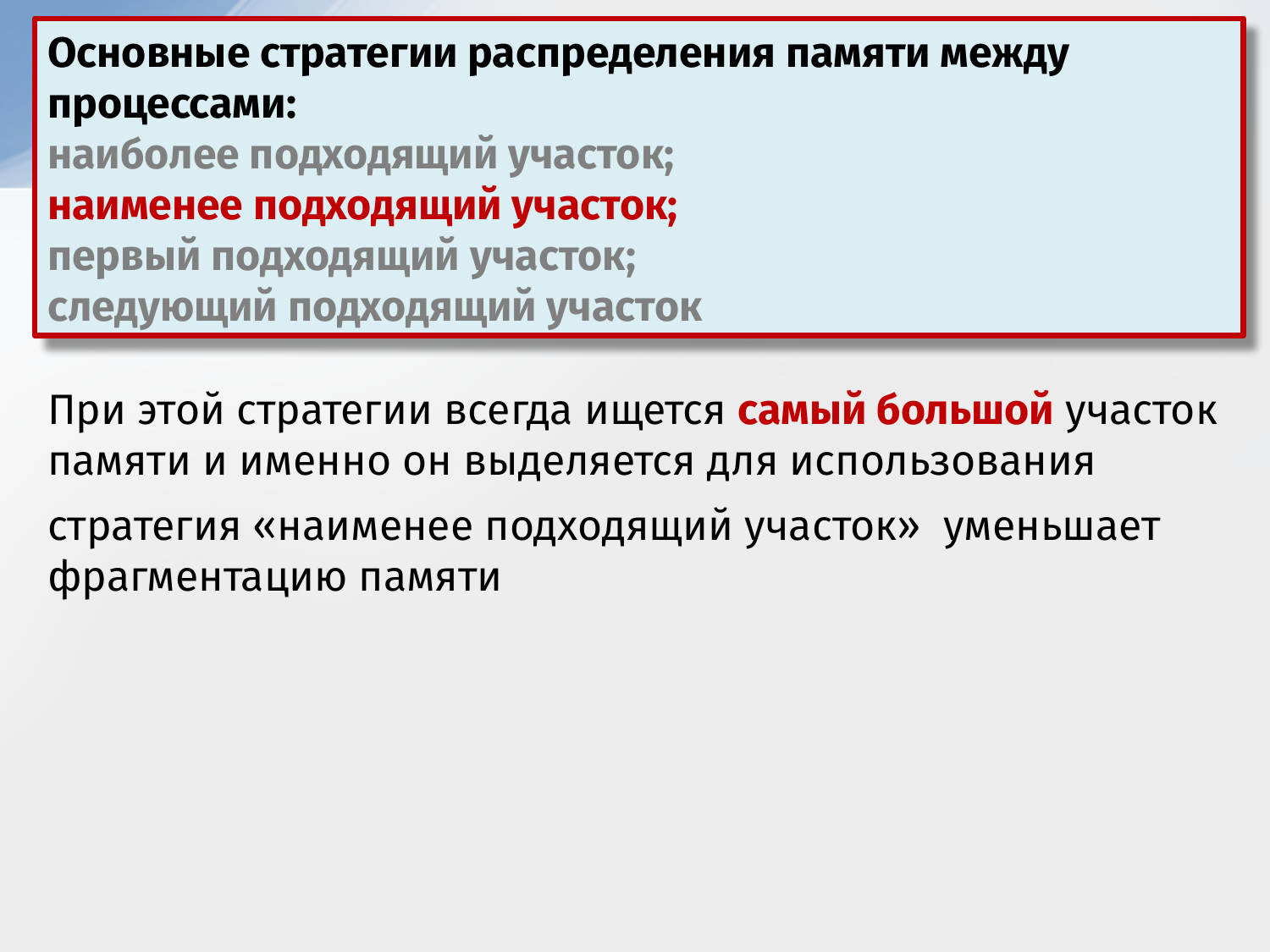

Основные стратегии распределения памяти между процессами:
наиболее подходящий участок;
наименее подходящий участок;
первый подходящий участок;
следующий подходящий участок
При этой стратегии всегда ищется самый большой участок памяти и именно он выделяется для использования
стратегия «наименее подходящий участок»  уменьшает фрагментацию памяти